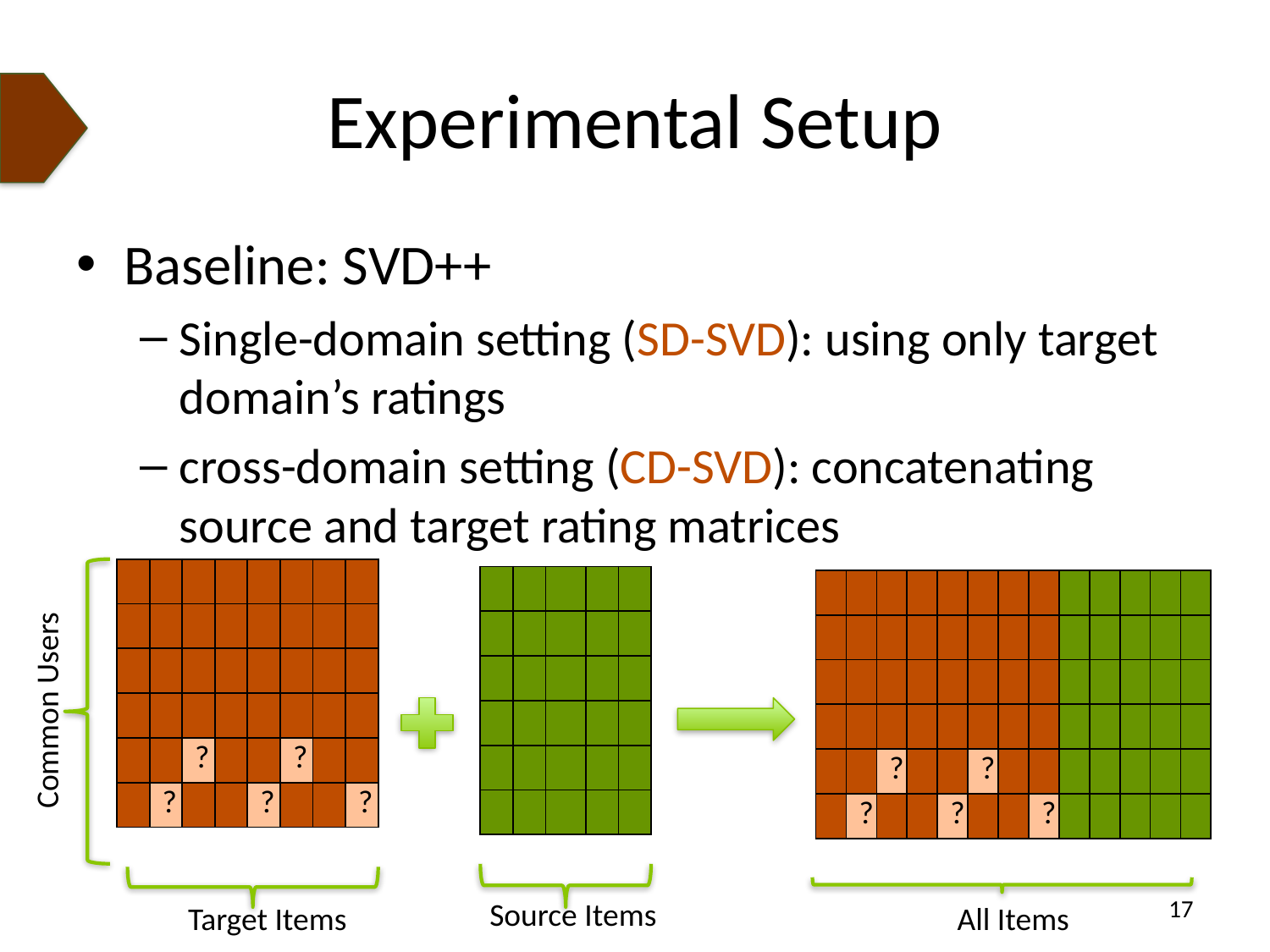

# Experimental Setup

Baseline: SVD++
Single-domain setting (SD-SVD): using only target domain’s ratings
cross-domain setting (CD-SVD): concatenating source and target rating matrices

|  |  |  |  |  |  |  |  |
| --- | --- | --- | --- | --- | --- | --- | --- |
|  |  |  |  |  |  |  |  |
|  |  |  |  |  |  |  |  |
|  |  |  |  |  |  |  |  |
|  |  | ? |  |  | ? |  |  |
|  | ? |  |  | ? |  |  | ? |
|  |  |  |  |  |
| --- | --- | --- | --- | --- |
|  |  |  |  |  |
|  |  |  |  |  |
|  |  |  |  |  |
|  |  |  |  |  |
|  |  |  |  |  |
|  |  |  |  |  |  |  |  |  |  |  |  |  |
| --- | --- | --- | --- | --- | --- | --- | --- | --- | --- | --- | --- | --- |
|  |  |  |  |  |  |  |  |  |  |  |  |  |
|  |  |  |  |  |  |  |  |  |  |  |  |  |
|  |  |  |  |  |  |  |  |  |  |  |  |  |
|  |  | ? |  |  | ? |  |  |  |  |  |  |  |
|  | ? |  |  | ? |  |  | ? |  |  |  |  |  |
Common Users

17
Source Items
Target Items
All Items